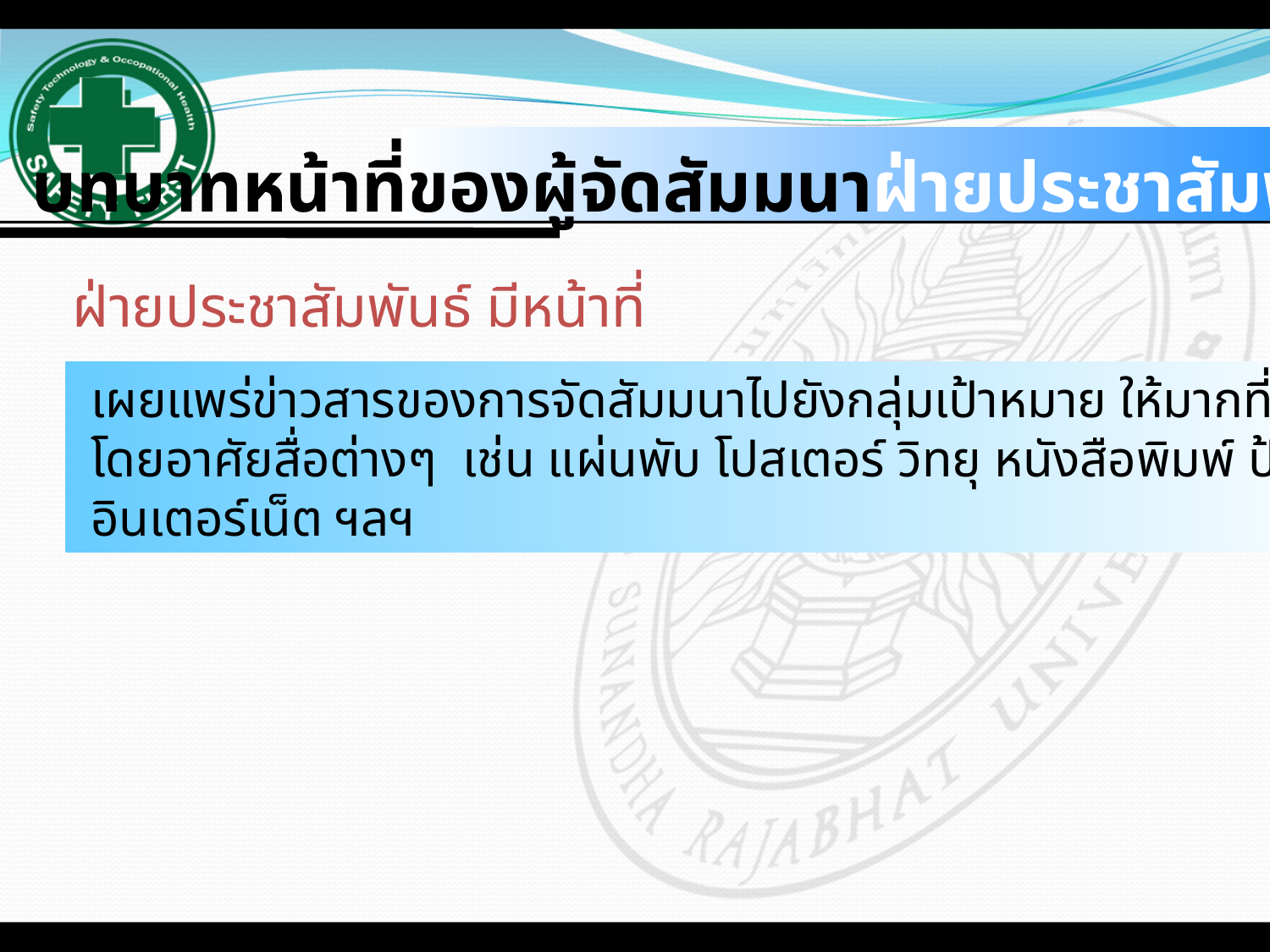

#

บทบาทหน้าที่ของผู้จัดสัมมนาฝ่ายประชาสัมพันธ์

ฝ่ายประชาสัมพันธ์ มีหน้าที่
 เผยแพร่ข่าวสารของการจัดสัมมนาไปยังกลุ่มเป้าหมาย ให้มากที่สุด
 โดยอาศัยสื่อต่างๆ  เช่น แผ่นพับ โปสเตอร์ วิทยุ หนังสือพิมพ์ ป้ายผ้า
 อินเตอร์เน็ต ฯลฯ